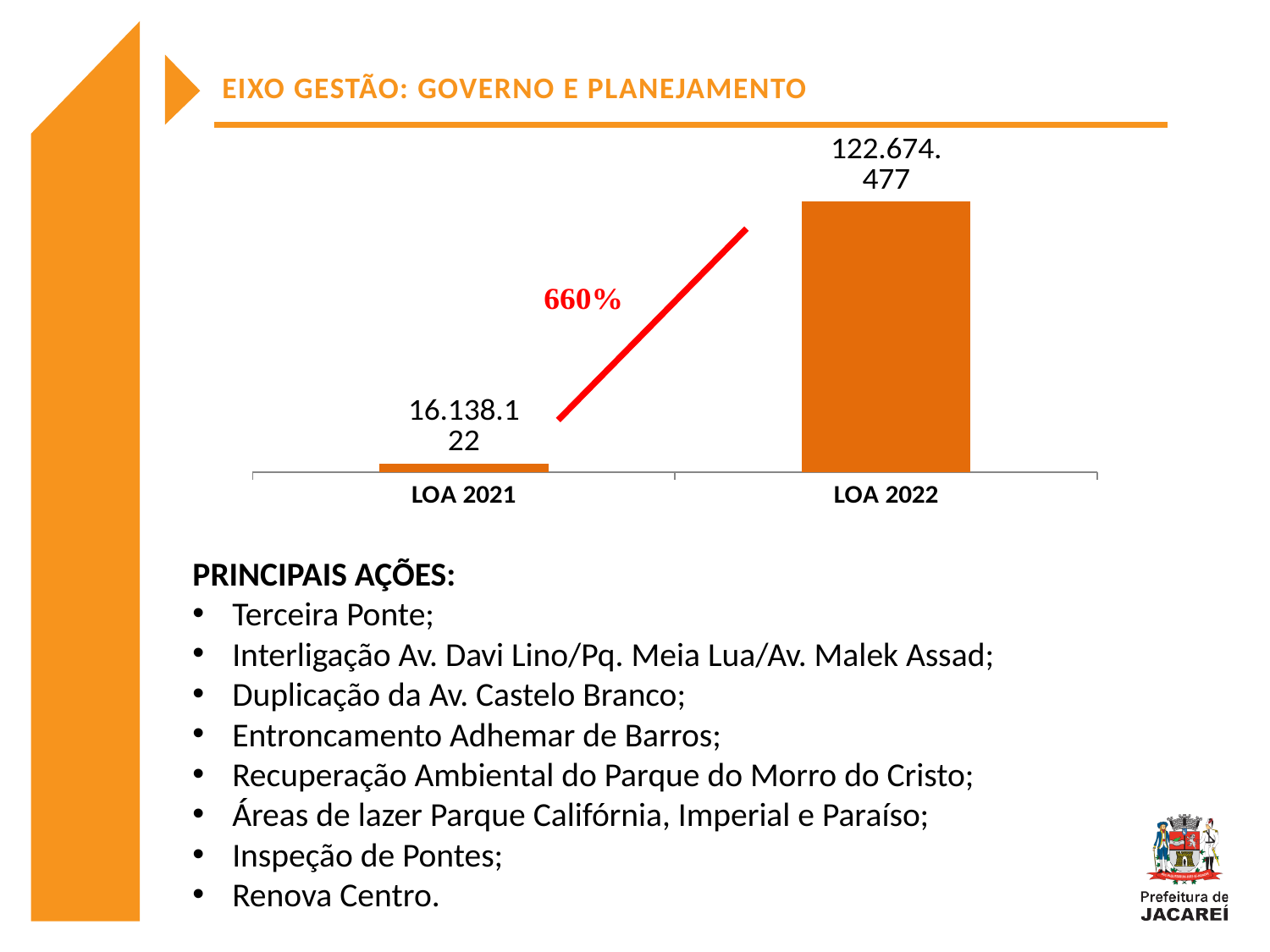

EIXO GESTÃO: GOVERNO E PLANEJAMENTO

### Chart

| Category |  |
|---|---|
| LOA 2021 | 16138122.0 |
| LOA 2022 | 122674477.0 |
PRINCIPAIS AÇÕES:
Terceira Ponte;
Interligação Av. Davi Lino/Pq. Meia Lua/Av. Malek Assad;
Duplicação da Av. Castelo Branco;
Entroncamento Adhemar de Barros;
Recuperação Ambiental do Parque do Morro do Cristo;
Áreas de lazer Parque Califórnia, Imperial e Paraíso;
Inspeção de Pontes;
Renova Centro.